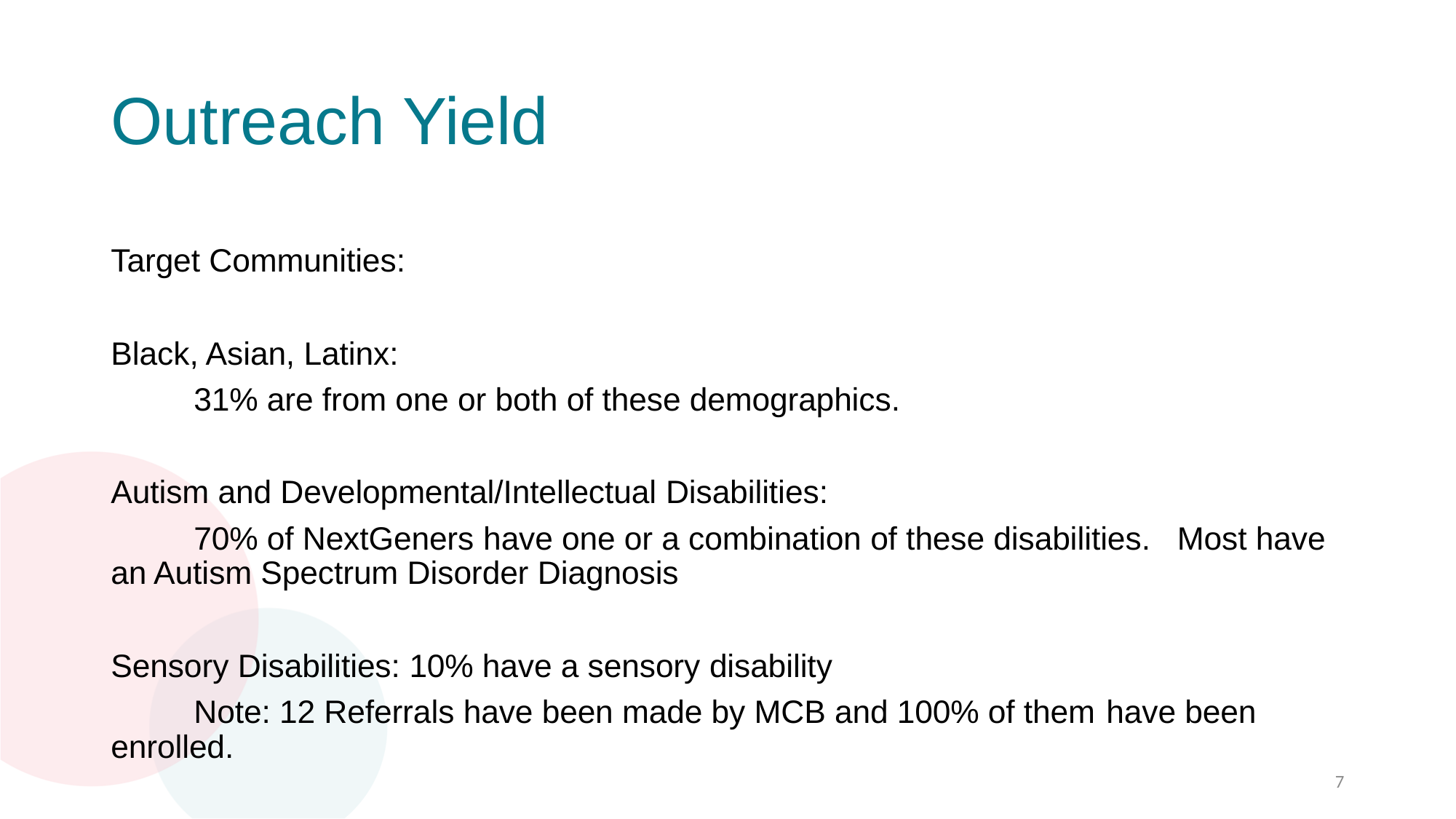

# Outreach Yield

Target Communities:

Black, Asian, Latinx:
	31% are from one or both of these demographics.

Autism and Developmental/Intellectual Disabilities:
	70% of NextGeners have one or a combination of these disabilities.   Most have an Autism Spectrum Disorder Diagnosis

Sensory Disabilities: 10% have a sensory disability
	Note: 12 Referrals have been made by MCB and 100% of them 	have been enrolled.
7